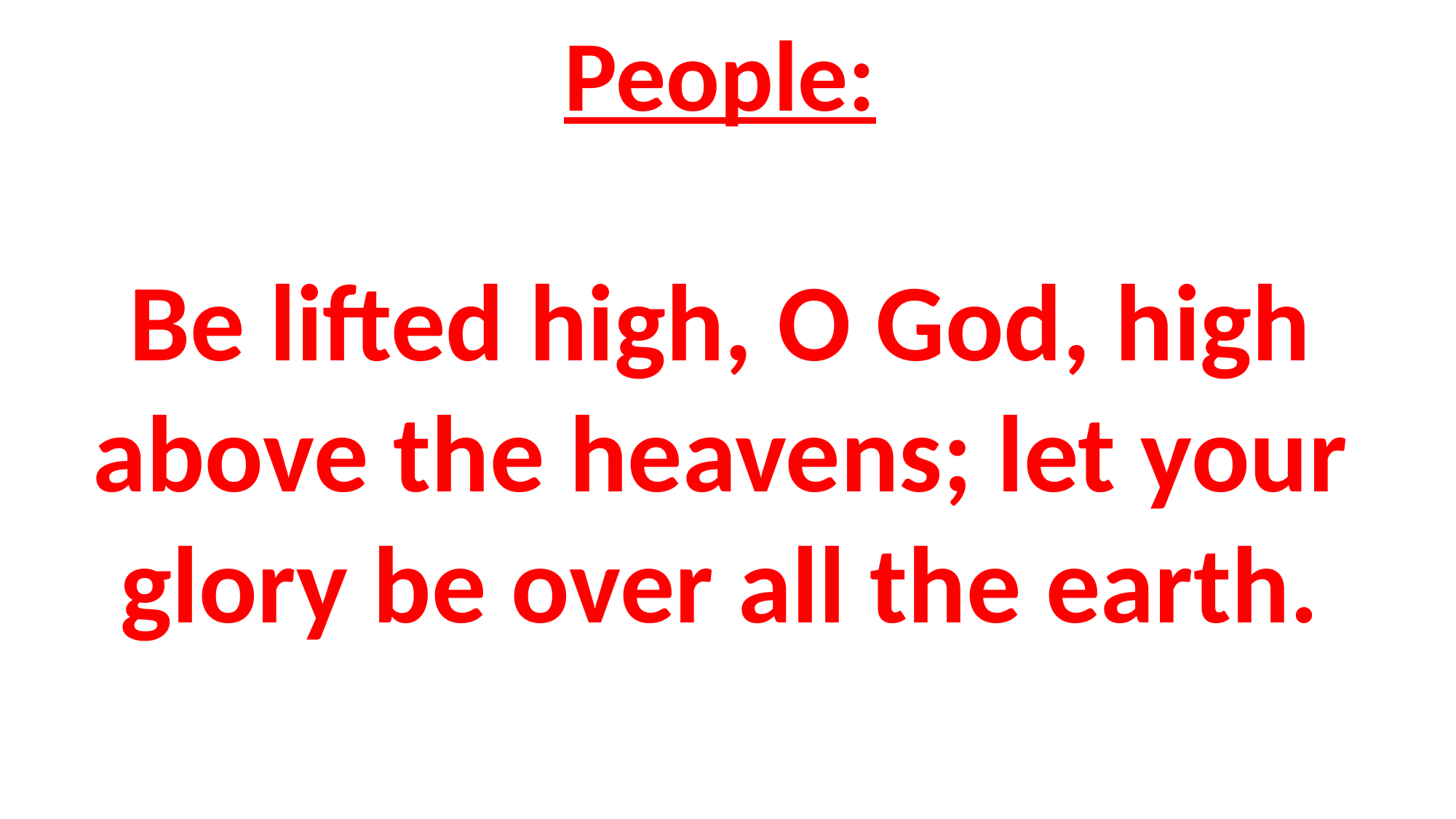

# People: Be lifted high, O God, high above the heavens; let your glory be over all the earth.